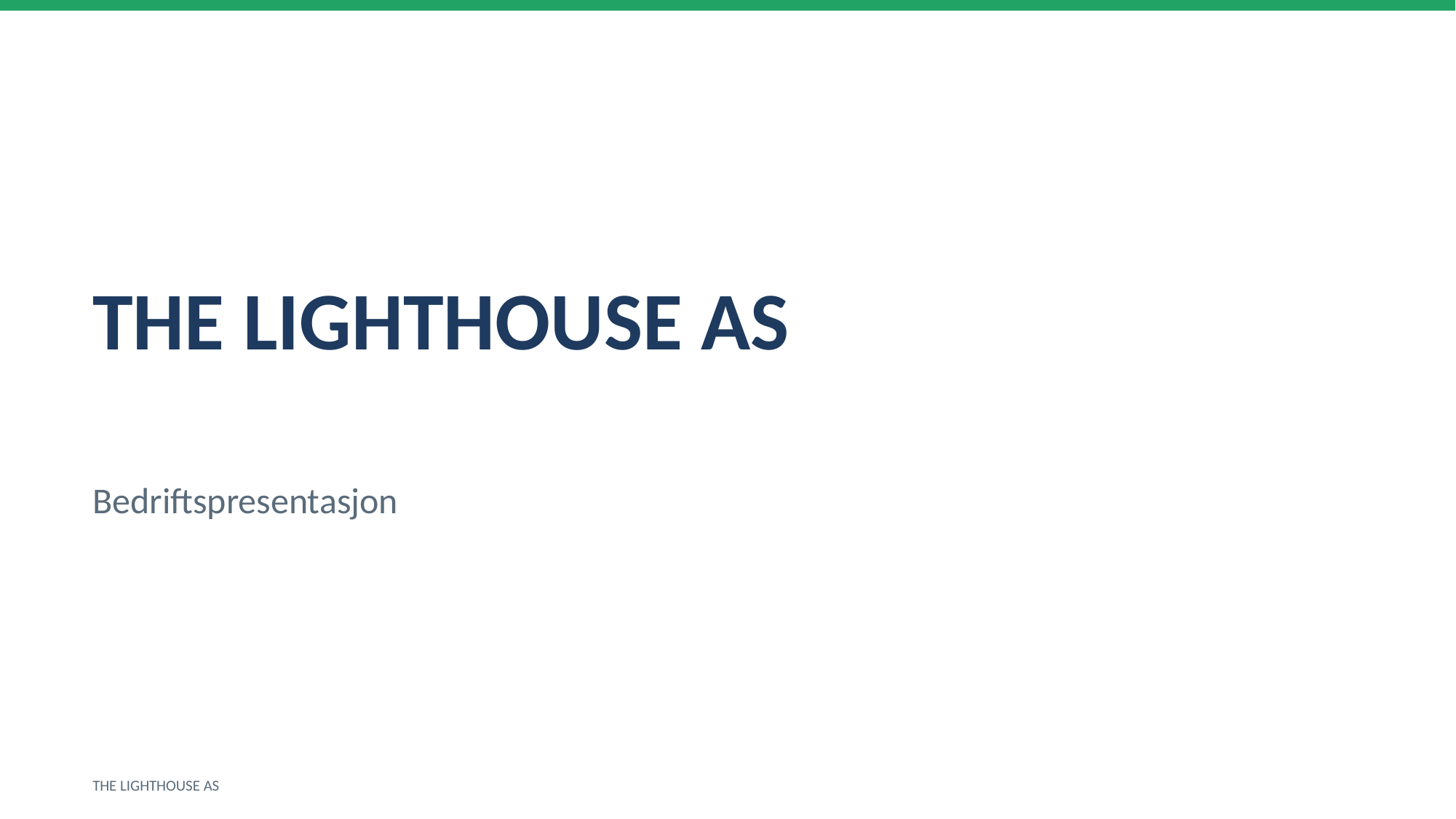

THE LIGHTHOUSE AS
Bedriftspresentasjon
THE LIGHTHOUSE AS